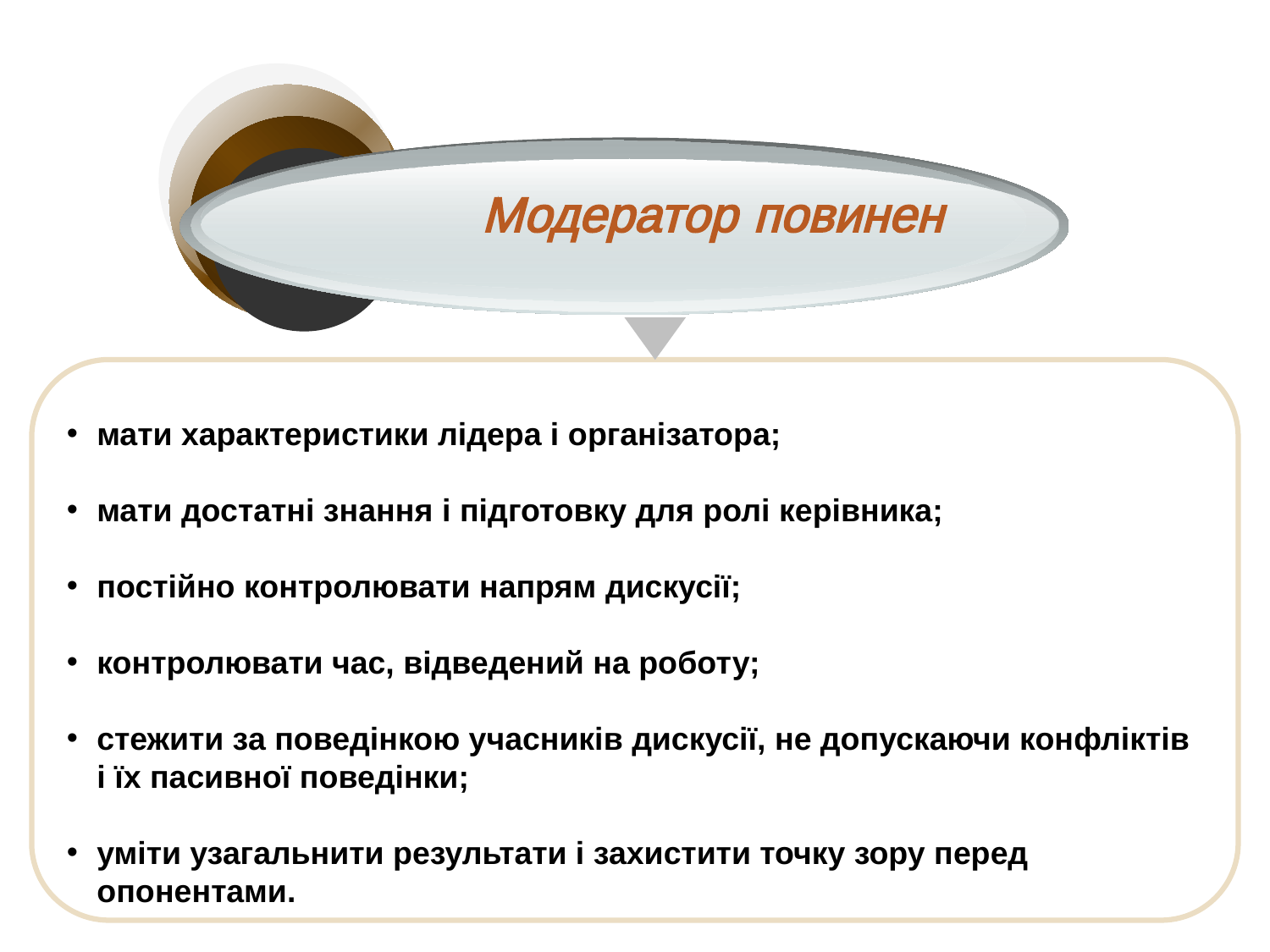

Модератор повинен

мати характеристики лідера і організатора;

мати достатні знання і підготовку для ролі керівника;

постійно контролювати напрям дискусії;

контролювати час, відведений на роботу;

стежити за поведінкою учасників дискусії, не допускаючи конфліктів і їх пасивної поведінки;

уміти узагальнити результати і захистити точку зору перед опонентами.